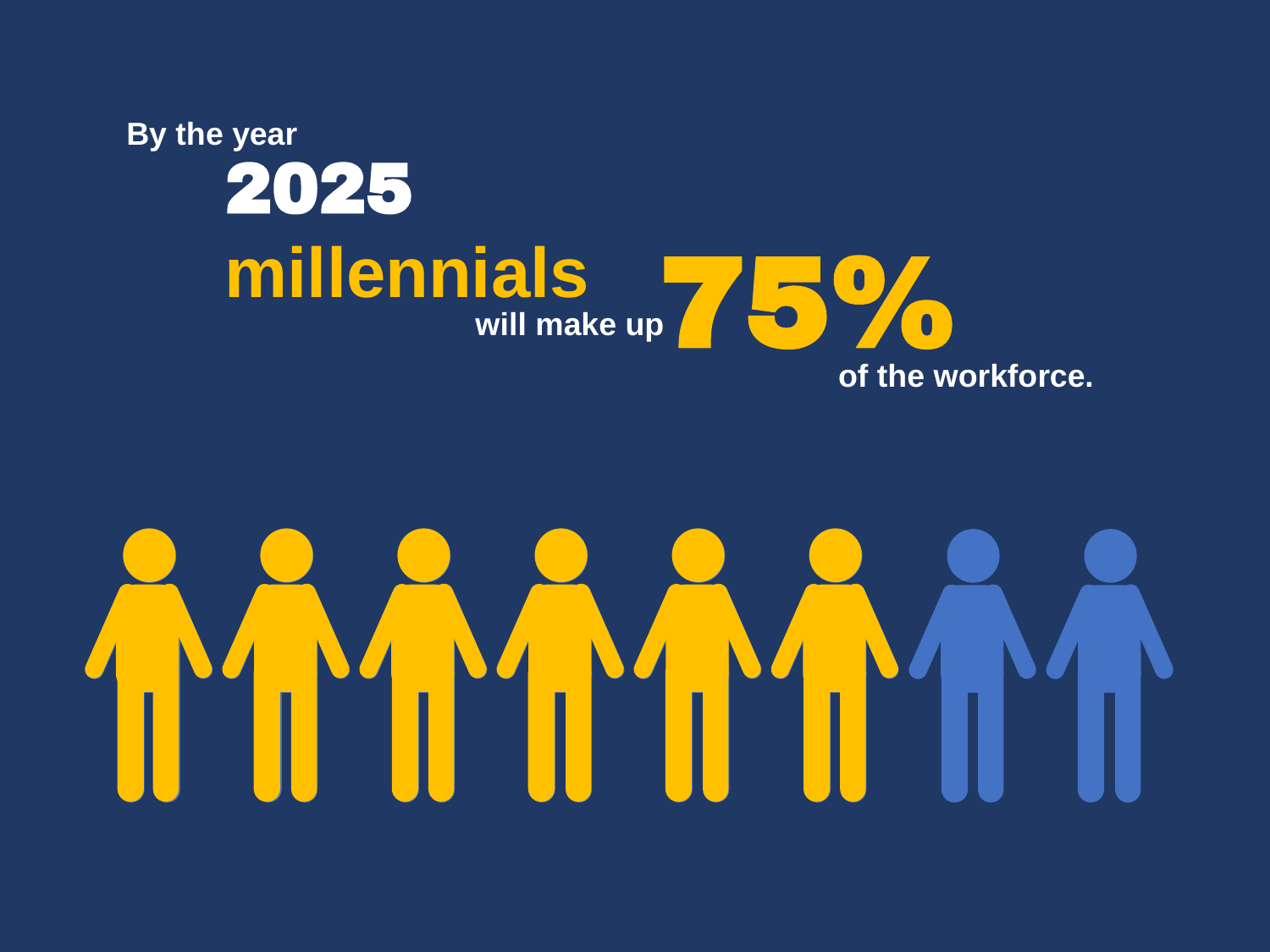

By the year
  2025
  millennials

75%

will make up
of the workforce.